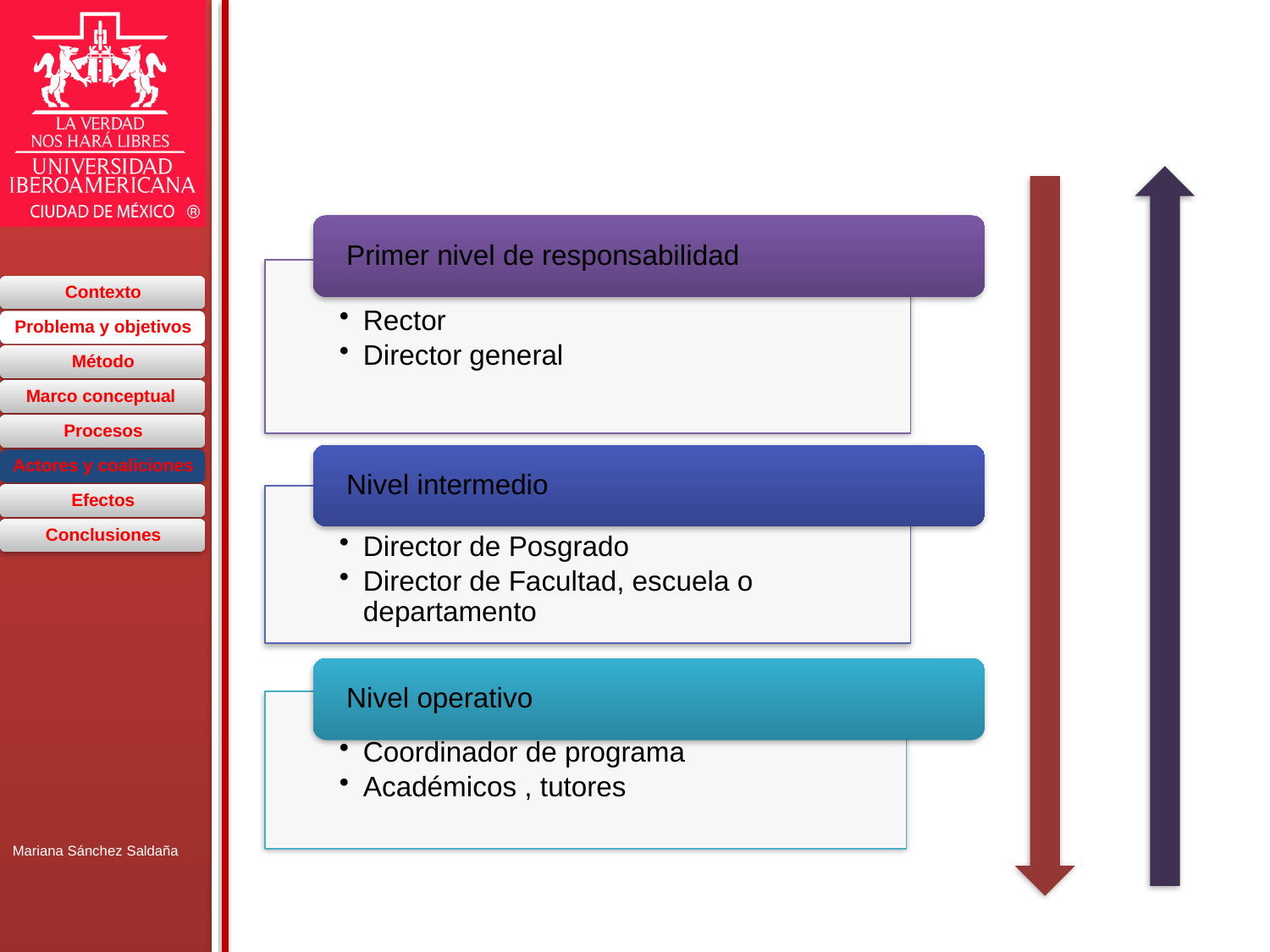

# Ubicación de los actores

Rector
Director general
Primer nivel de responsabilidad
Director de Posgrado
Director de Facultad, escuela o departamento
Nivel intermedio
Coordinador de programa
Académicos , tutores
Nivel operativo
Contexto
Problema y objetivos
Método
Marco conceptual
Procesos
Actores y coaliciones
Efectos
Conclusiones